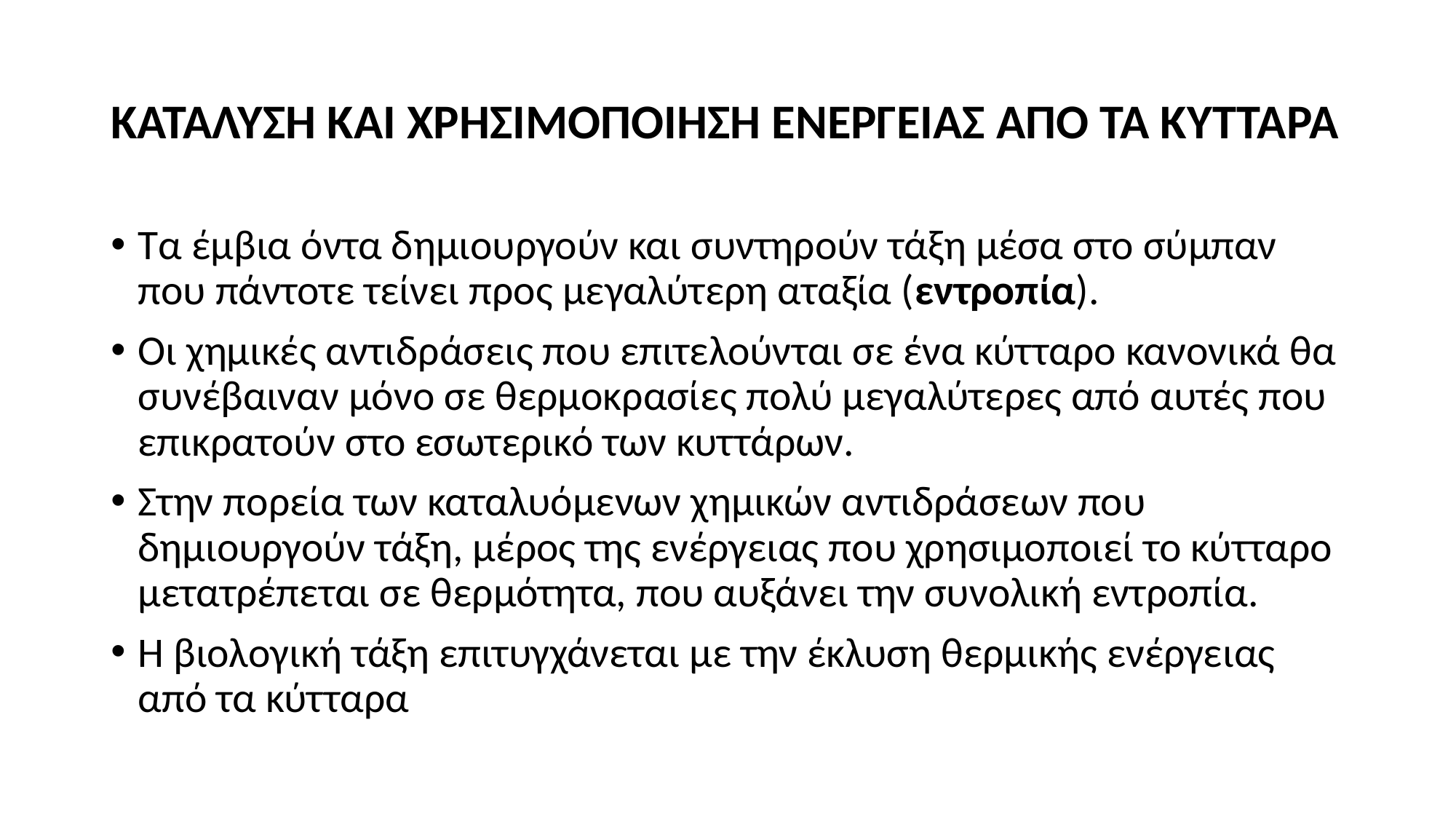

# ΚΑΤΑΛΥΣΗ ΚΑΙ ΧΡΗΣΙΜΟΠΟΙΗΣΗ ΕΝΕΡΓΕΙΑΣ ΑΠΟ ΤΑ ΚΥΤΤΑΡΑ
Τα έμβια όντα δημιουργούν και συντηρούν τάξη μέσα στο σύμπαν που πάντοτε τείνει προς μεγαλύτερη αταξία (εντροπία).
Οι χημικές αντιδράσεις που επιτελούνται σε ένα κύτταρο κανονικά θα συνέβαιναν μόνο σε θερμοκρασίες πολύ μεγαλύτερες από αυτές που επικρατούν στο εσωτερικό των κυττάρων.
Στην πορεία των καταλυόμενων χημικών αντιδράσεων που δημιουργούν τάξη, μέρος της ενέργειας που χρησιμοποιεί το κύτταρο μετατρέπεται σε θερμότητα, που αυξάνει την συνολική εντροπία.
Η βιολογική τάξη επιτυγχάνεται με την έκλυση θερμικής ενέργειας από τα κύτταρα